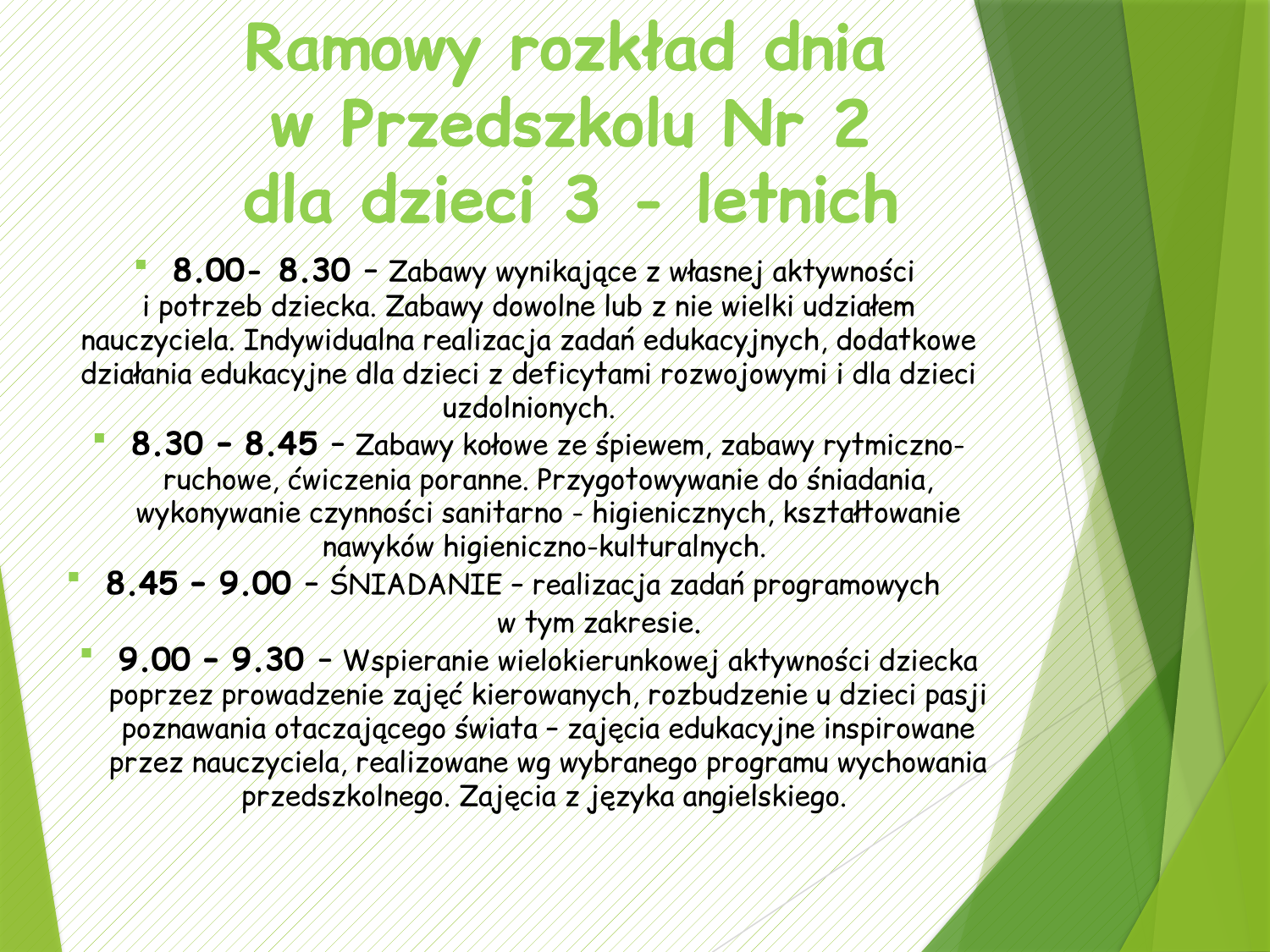

Ramowy rozkład dnia
      w Przedszkolu Nr 2
     dla dzieci 3 - letnich
8.00- 8.30 – Zabawy wynikające z własnej aktywności
i potrzeb dziecka. Zabawy dowolne lub z nie wielki udziałem nauczyciela. Indywidualna realizacja zadań edukacyjnych, dodatkowe działania edukacyjne dla dzieci z deficytami rozwojowymi i dla dzieci uzdolnionych.
8.30 – 8.45 – Zabawy kołowe ze śpiewem, zabawy rytmiczno-ruchowe, ćwiczenia poranne. Przygotowywanie do śniadania, wykonywanie czynności sanitarno - higienicznych, kształtowanie nawyków higieniczno-kulturalnych.
8.45 – 9.00 – ŚNIADANIE – realizacja zadań programowych                   w tym zakresie.
9.00 – 9.30 – Wspieranie wielokierunkowej aktywności dziecka poprzez prowadzenie zajęć kierowanych, rozbudzenie u dzieci pasji poznawania otaczającego świata – zajęcia edukacyjne inspirowane przez nauczyciela, realizowane wg wybranego programu wychowania przedszkolnego. Zajęcia z języka angielskiego.